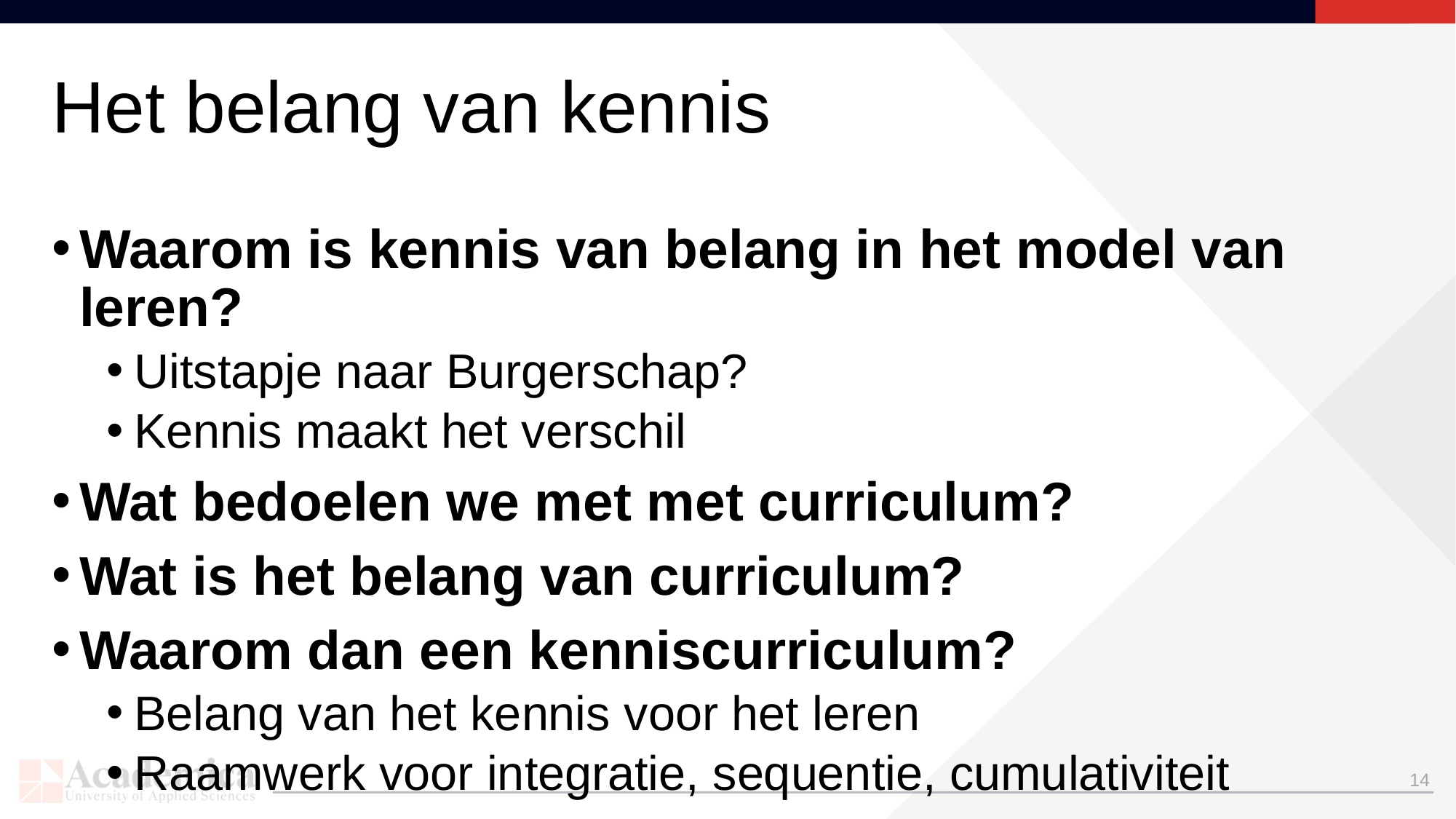

# Het belang van kennis
Waarom is kennis van belang in het model van leren?
Uitstapje naar Burgerschap?
Kennis maakt het verschil
Wat bedoelen we met met curriculum?
Wat is het belang van curriculum?
Waarom dan een kenniscurriculum?
Belang van het kennis voor het leren
Raamwerk voor integratie, sequentie, cumulativiteit
14